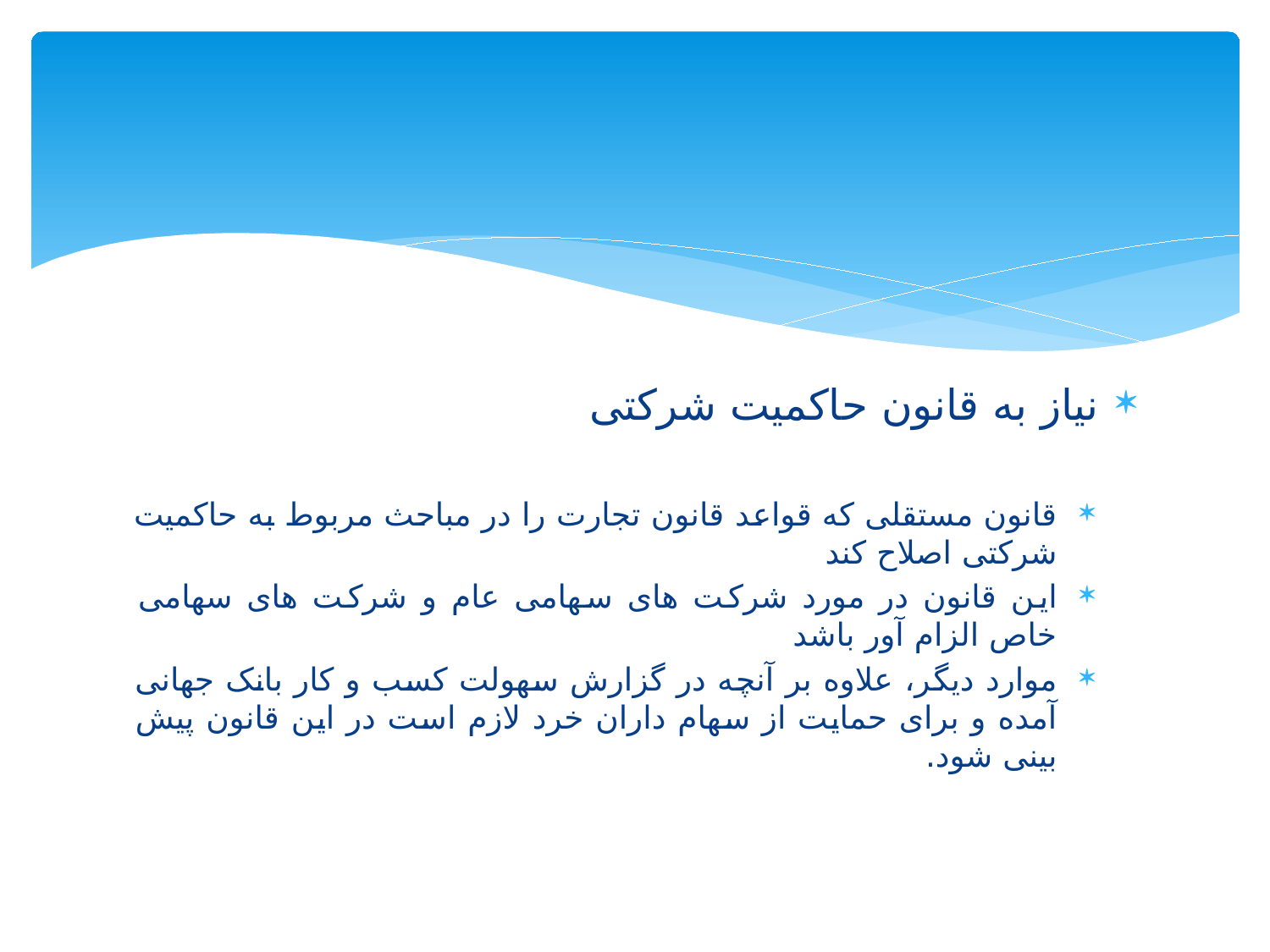

نیاز به قانون حاکمیت شرکتی

قانون مستقلی که قواعد قانون تجارت را در مباحث مربوط به حاکمیت شرکتی اصلاح کند
این قانون در مورد شرکت های سهامی عام و شرکت های سهامی خاص الزام آور باشد
موارد دیگر، علاوه بر آنچه در گزارش سهولت کسب و کار بانک جهانی آمده و برای حمایت از سهام داران خرد لازم است در این قانون پیش بینی شود.